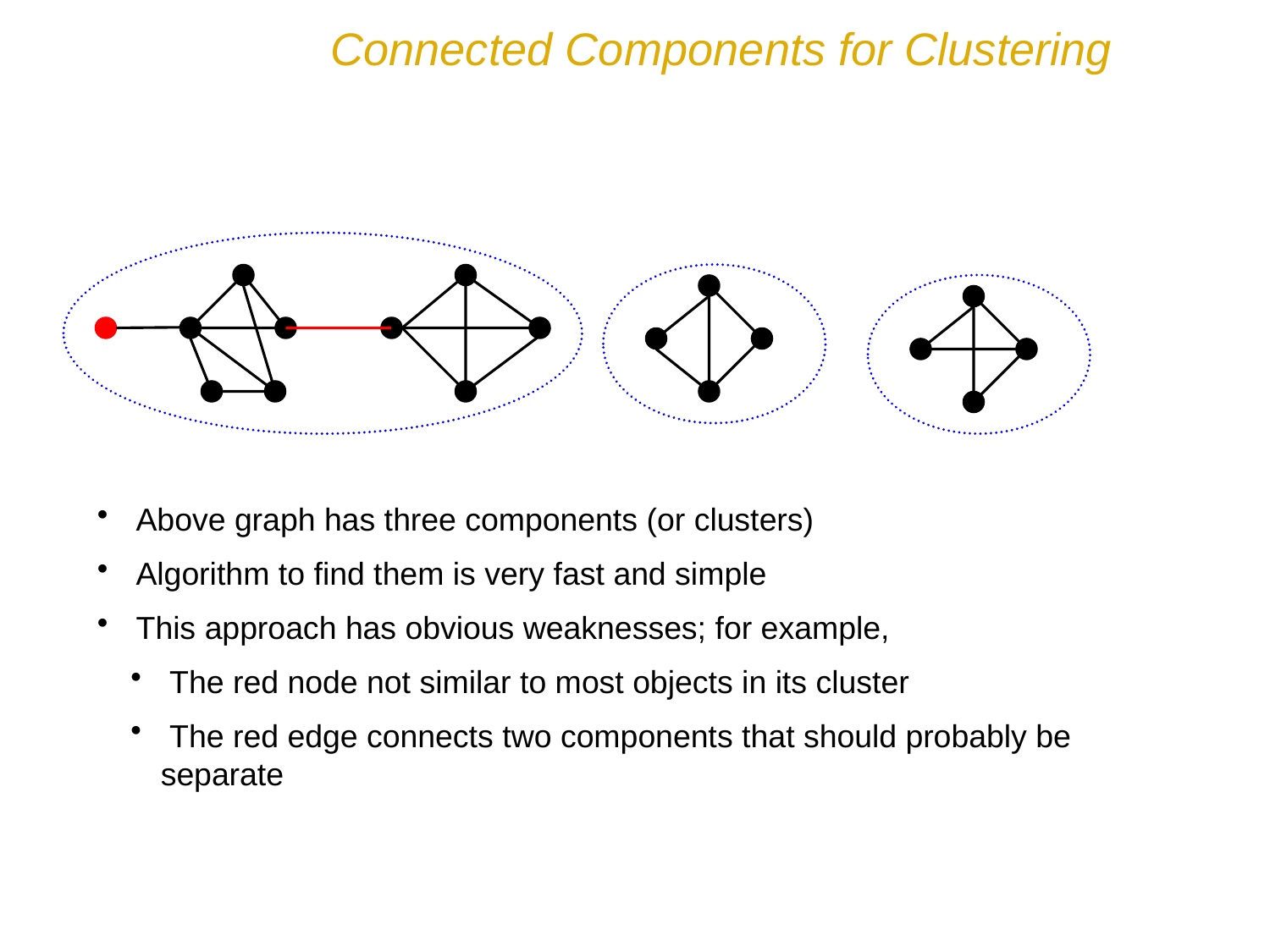

# Connected Components for Clustering

 Above graph has three components (or clusters)
 Algorithm to find them is very fast and simple
 This approach has obvious weaknesses; for example,
 The red node not similar to most objects in its cluster
 The red edge connects two components that should probably be separate